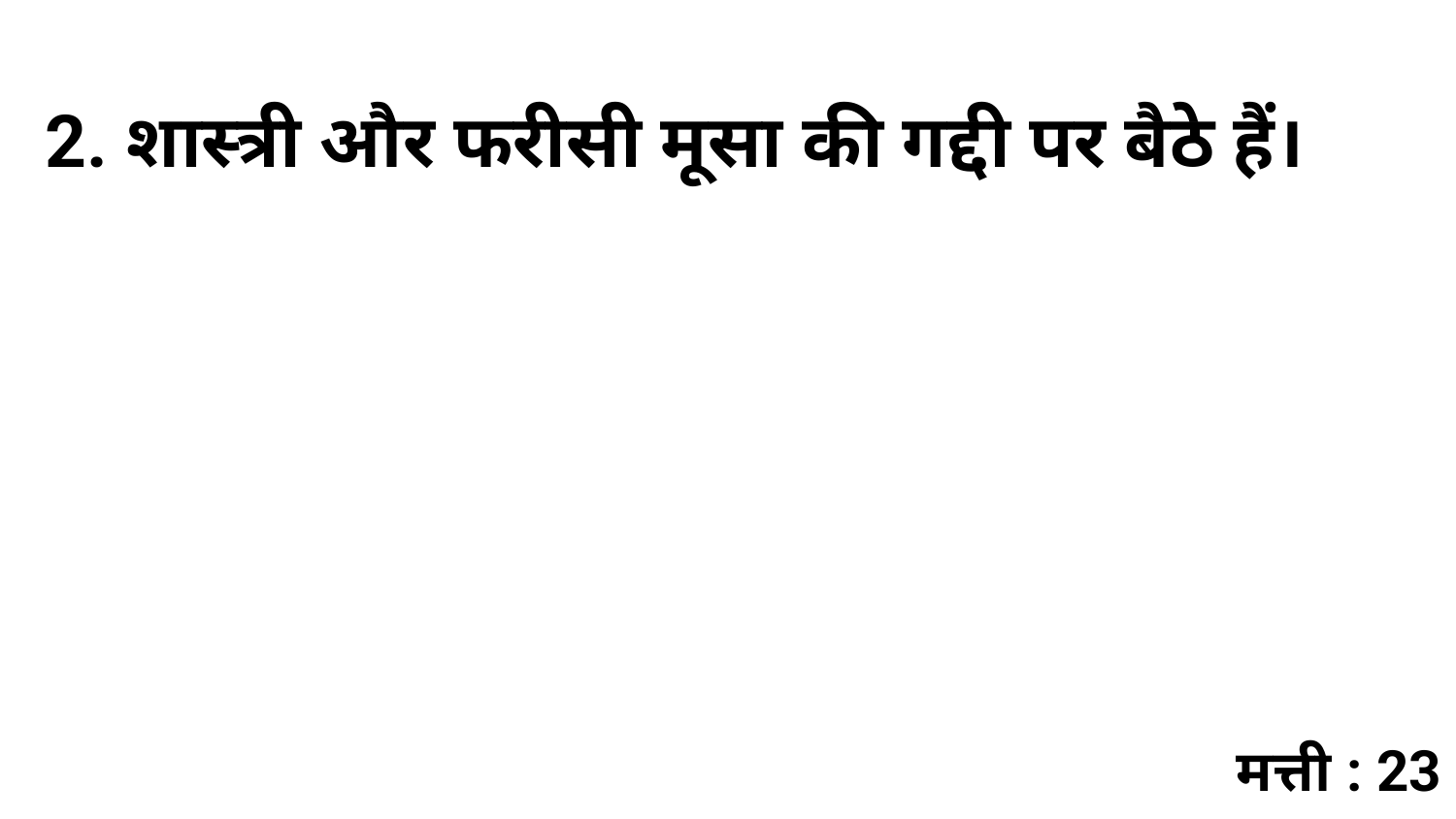

2. शास्त्री और फरीसी मूसा की गद्दी पर बैठे हैं।
मत्ती : 23